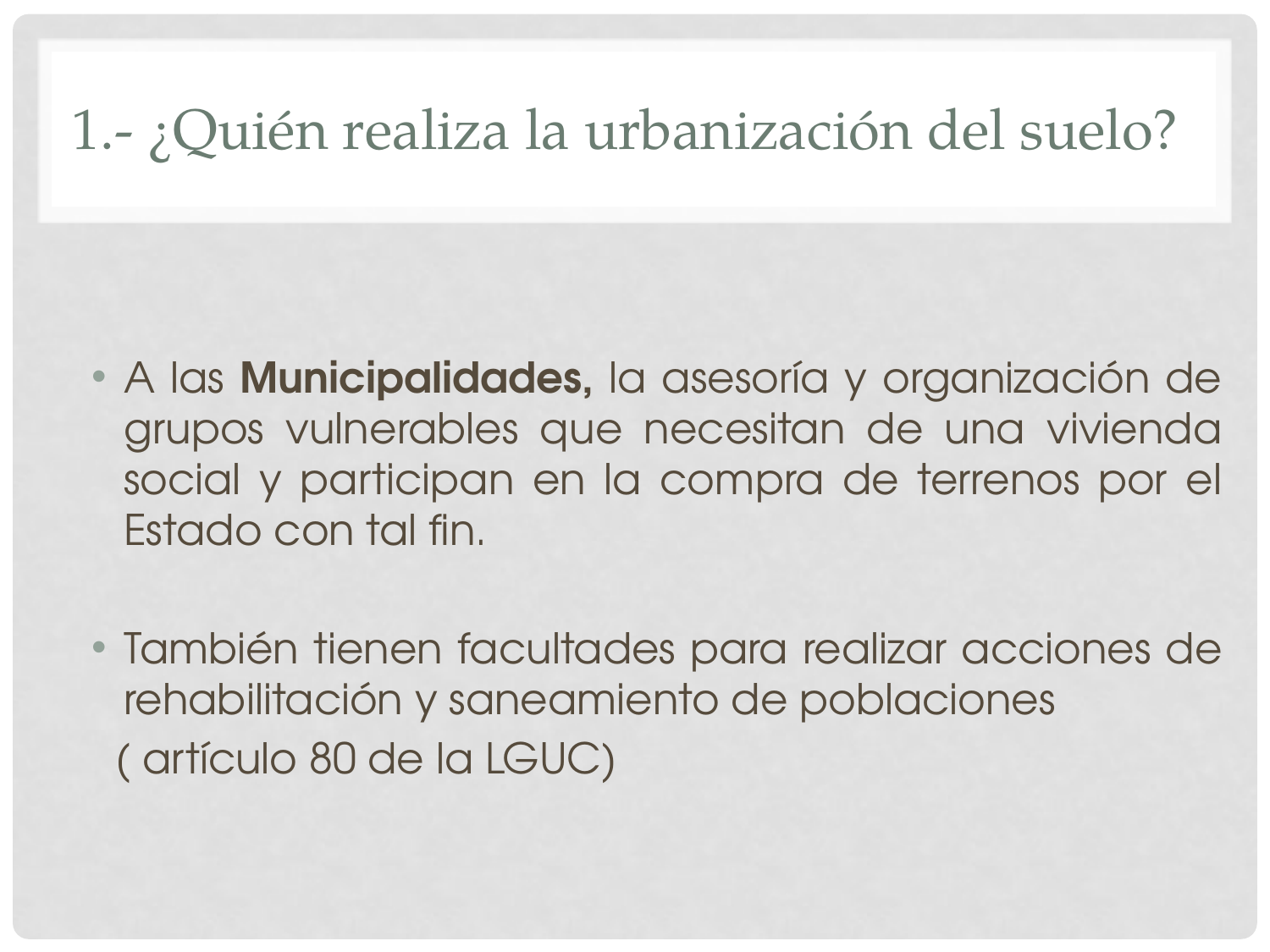

# 1.- ¿Quién realiza la urbanización del suelo?

A las Municipalidades, la asesoría y organización de grupos vulnerables que necesitan de una vivienda social y participan en la compra de terrenos por el Estado con tal fin.

También tienen facultades para realizar acciones de rehabilitación y saneamiento de poblaciones
  ( artículo 80 de la LGUC)